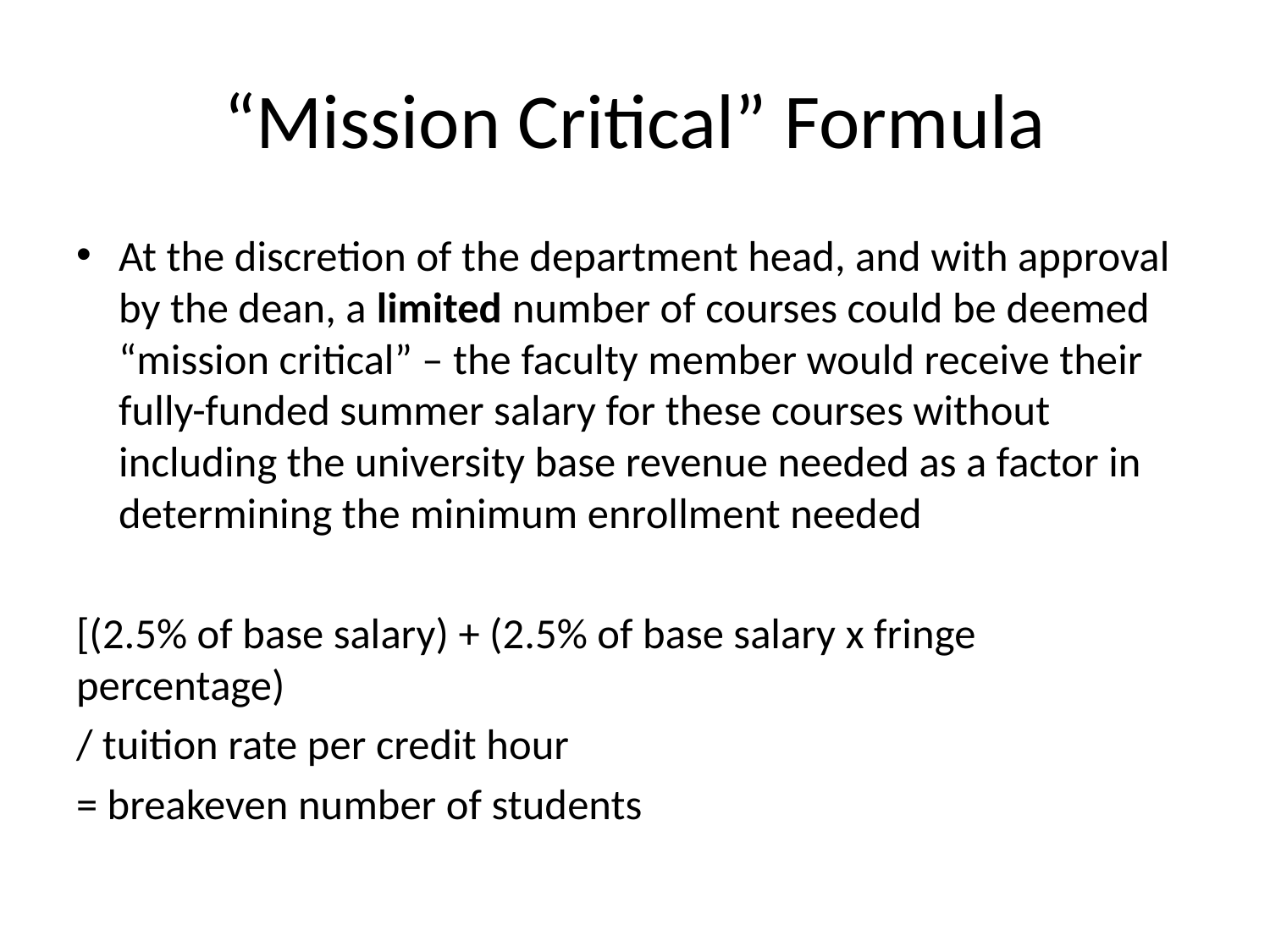

# “Mission Critical” Formula
At the discretion of the department head, and with approval by the dean, a limited number of courses could be deemed “mission critical” – the faculty member would receive their fully-funded summer salary for these courses without including the university base revenue needed as a factor in determining the minimum enrollment needed

[(2.5% of base salary) + (2.5% of base salary x fringe percentage)
/ tuition rate per credit hour
= breakeven number of students